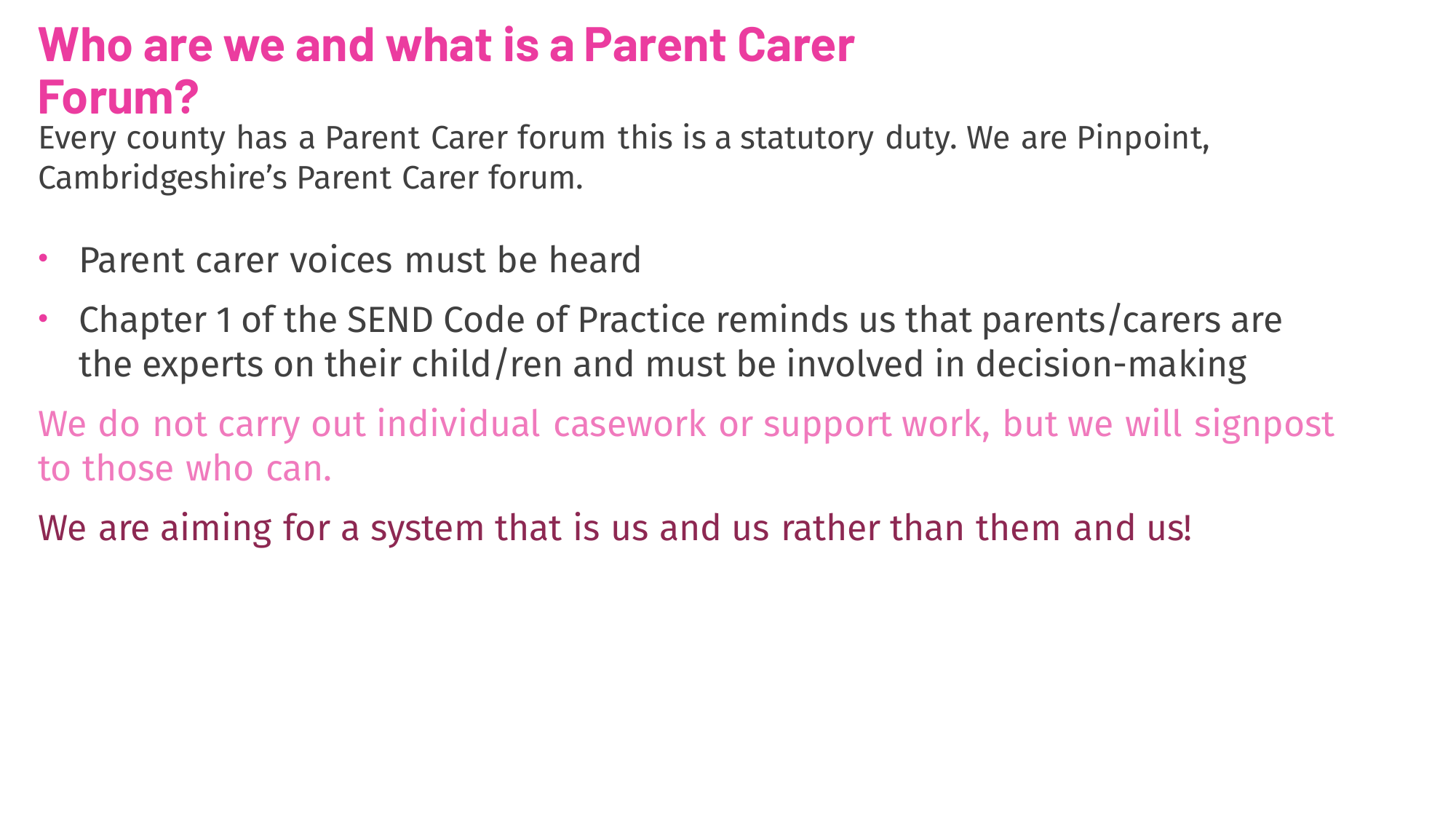

# Who are we and what is a Parent Carer Forum?
Every county has a Parent Carer forum this is a statutory duty. We are Pinpoint, Cambridgeshire’s Parent Carer forum.

Parent carer voices must be heard
Chapter 1 of the SEND Code of Practice reminds us that parents/carers are the experts on their child/ren and must be involved in decision-making
We do not carry out individual casework or support work, but we will signpost to those who can.
We are aiming for a system that is us and us rather than them and us!